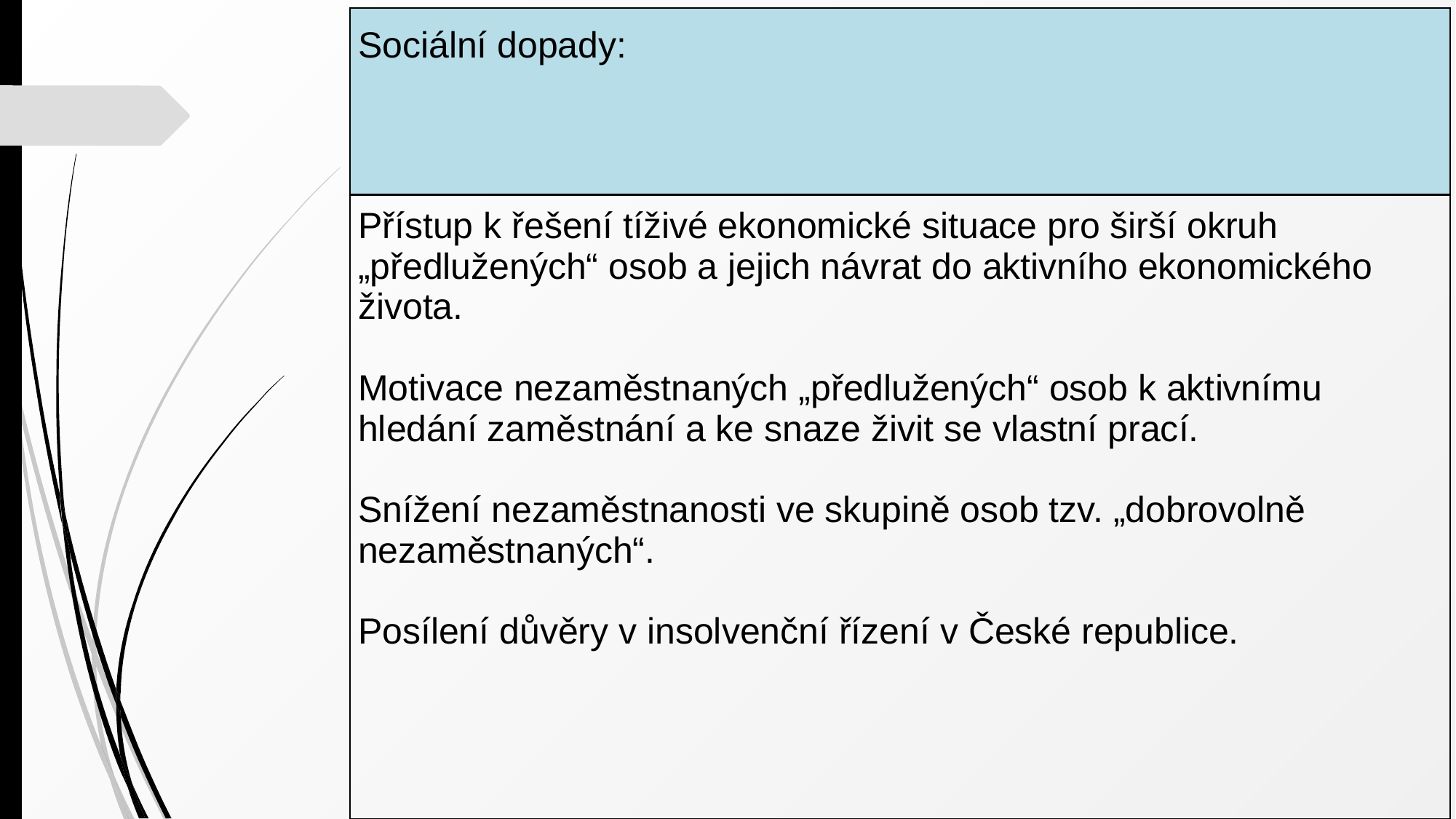

| Sociální dopady: |
| --- |
| Přístup k řešení tíživé ekonomické situace pro širší okruh „předlužených“ osob a jejich návrat do aktivního ekonomického života. Motivace nezaměstnaných „předlužených“ osob k aktivnímu hledání zaměstnání a ke snaze živit se vlastní prací. Snížení nezaměstnanosti ve skupině osob tzv. „dobrovolně nezaměstnaných“. Posílení důvěry v insolvenční řízení v České republice. |